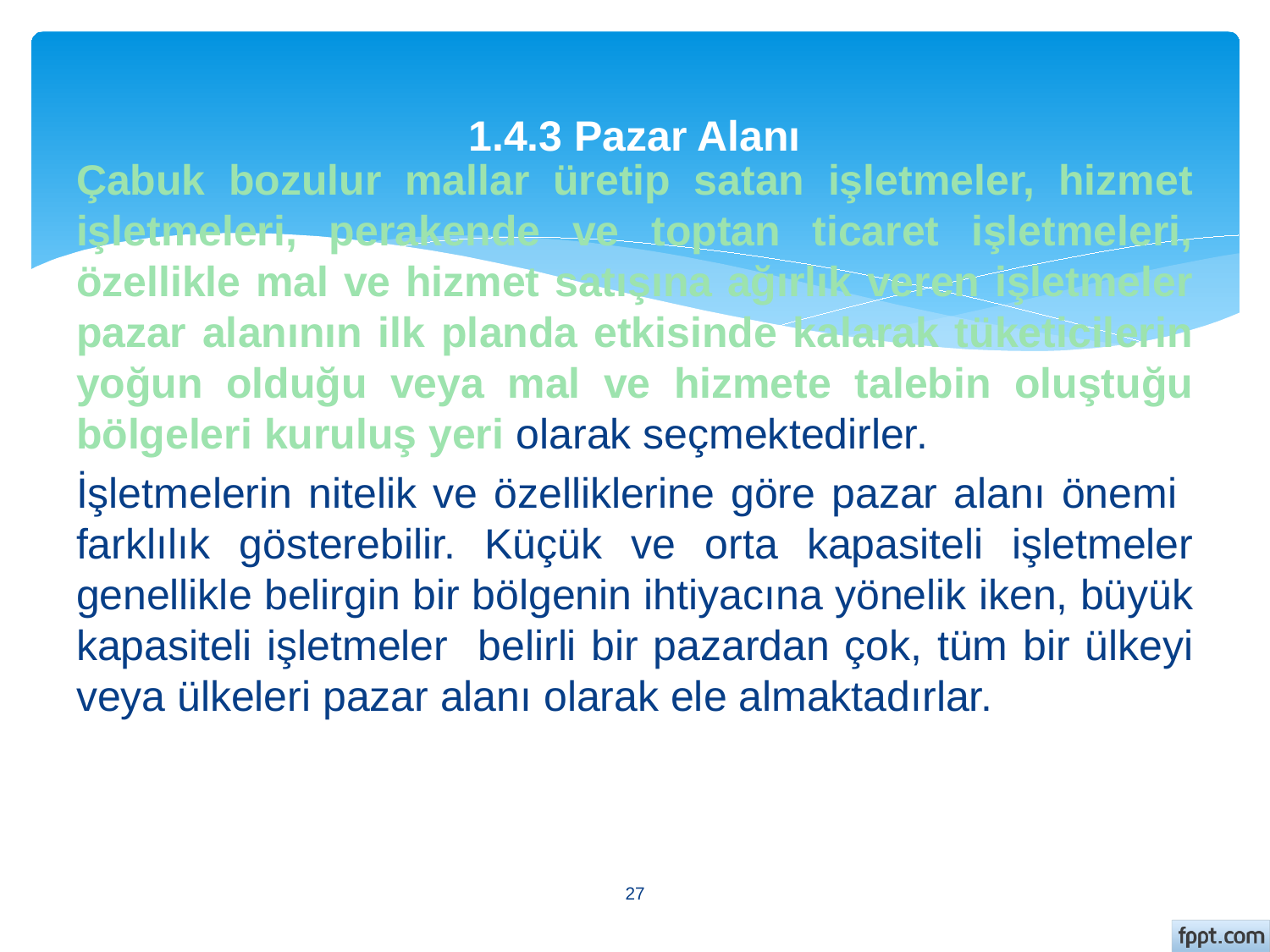

# 1.4.3 Pazar Alanı
Çabuk bozulur mallar üretip satan işletmeler, hizmet işletmeleri, perakende ve toptan ticaret işletmeleri, özellikle mal ve hizmet satışına ağırlık veren işletmeler pazar alanının ilk planda etkisinde kalarak tüketicilerin yoğun olduğu veya mal ve hizmete talebin oluştuğu bölgeleri kuruluş yeri olarak seçmektedirler.
İşletmelerin nitelik ve özelliklerine göre pazar alanı önemi  farklılık gösterebilir. Küçük ve orta kapasiteli işletmeler genellikle belirgin bir bölgenin ihtiyacına yönelik iken, büyük kapasiteli işletmeler  belirli bir pazardan çok, tüm bir ülkeyi veya ülkeleri pazar alanı olarak ele almaktadırlar.

27